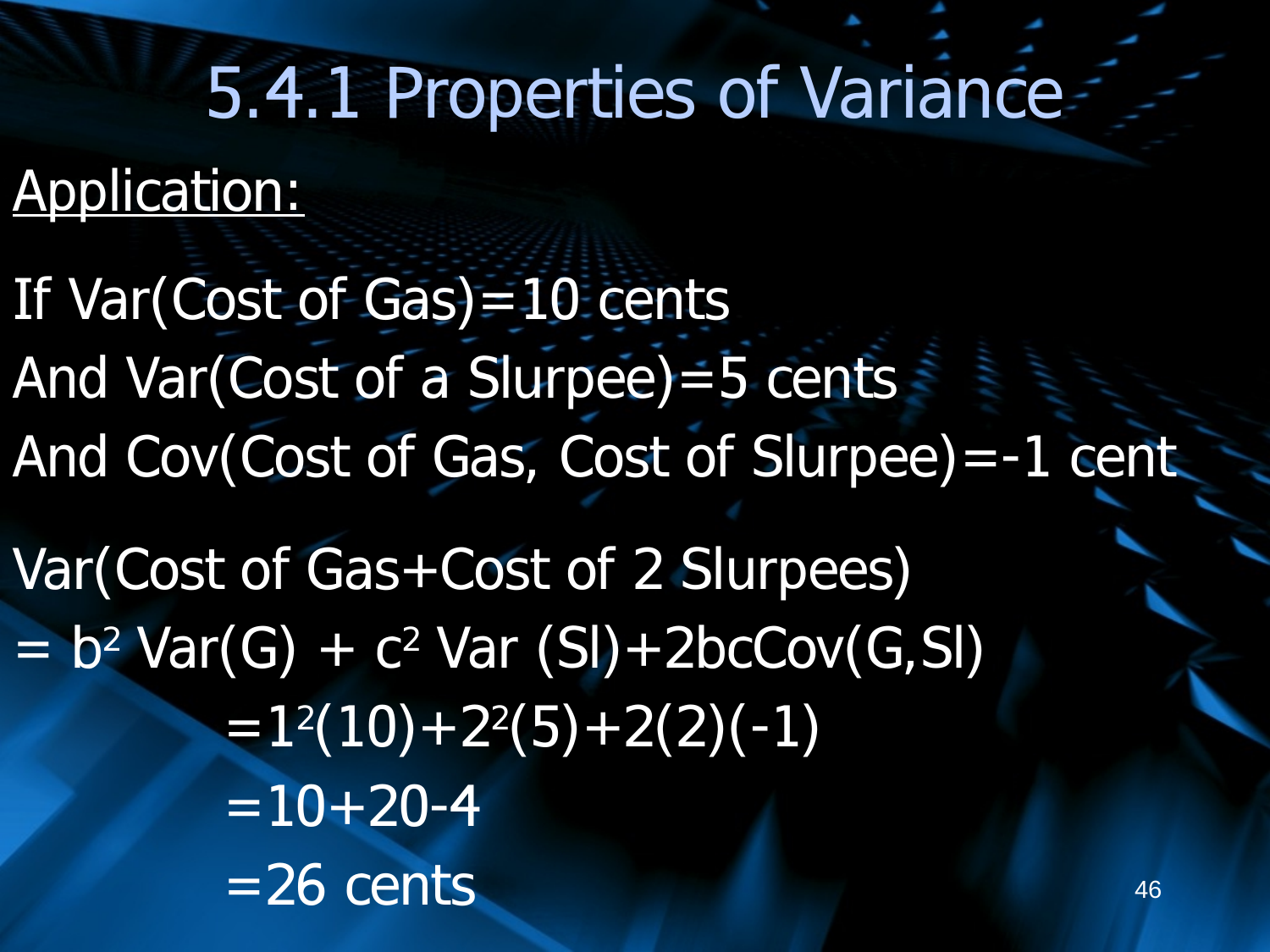

# 5.4.1 Properties of Variance
Application:

If Var(Cost of Gas)=10 cents
And Var(Cost of a Slurpee)=5 cents
And Cov(Cost of Gas, Cost of Slurpee)=-1 cent

Var(Cost of Gas+Cost of 2 Slurpees)
= b2 Var(G) + c2 Var (Sl)+2bcCov(G,Sl)
		=12(10)+22(5)+2(2)(-1)
		=10+20-4
		=26 cents
46